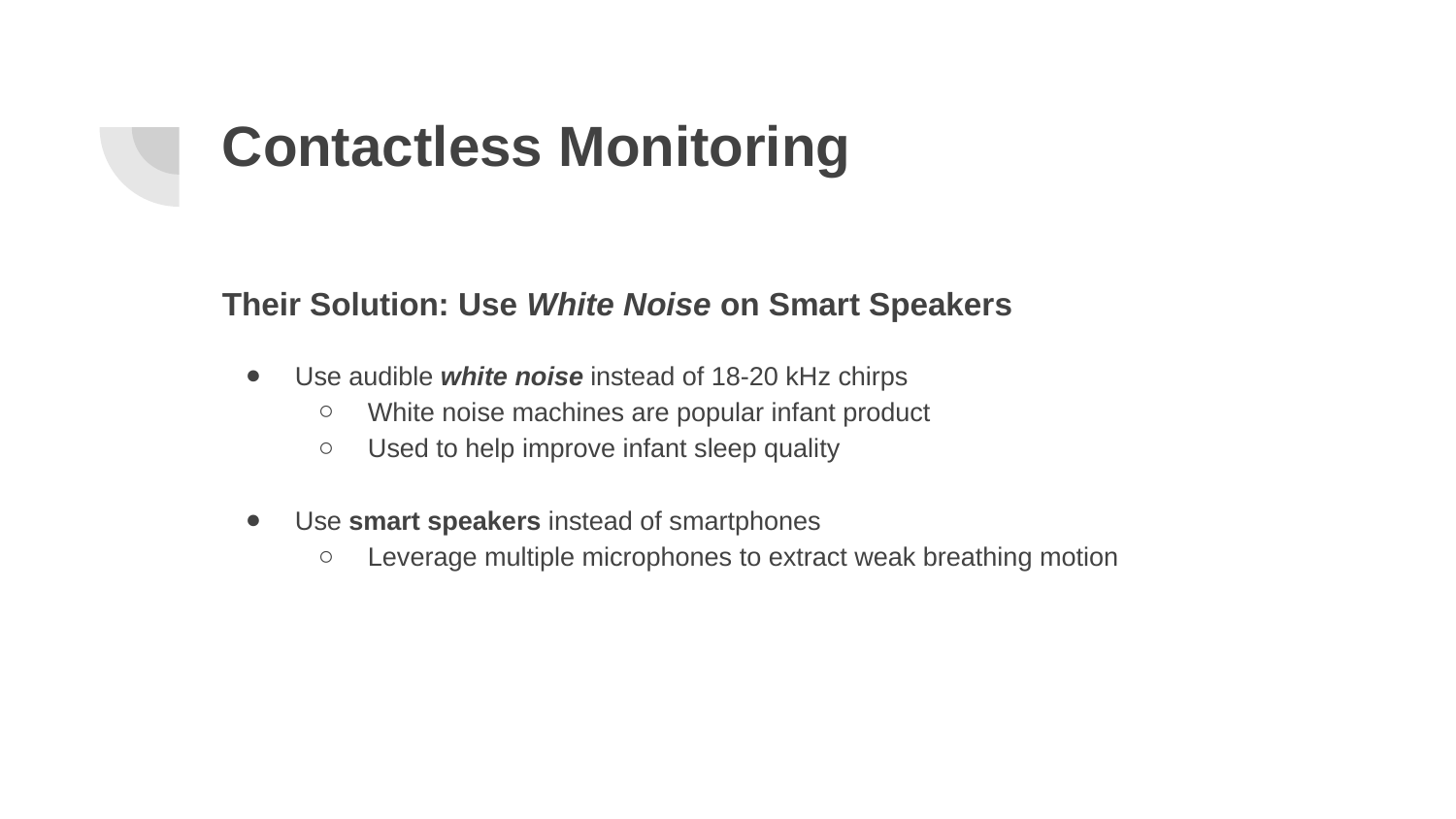

# Contactless Monitoring
Their Solution: Use White Noise on Smart Speakers
Use audible white noise instead of 18-20 kHz chirps
White noise machines are popular infant product
Used to help improve infant sleep quality
Use smart speakers instead of smartphones
Leverage multiple microphones to extract weak breathing motion